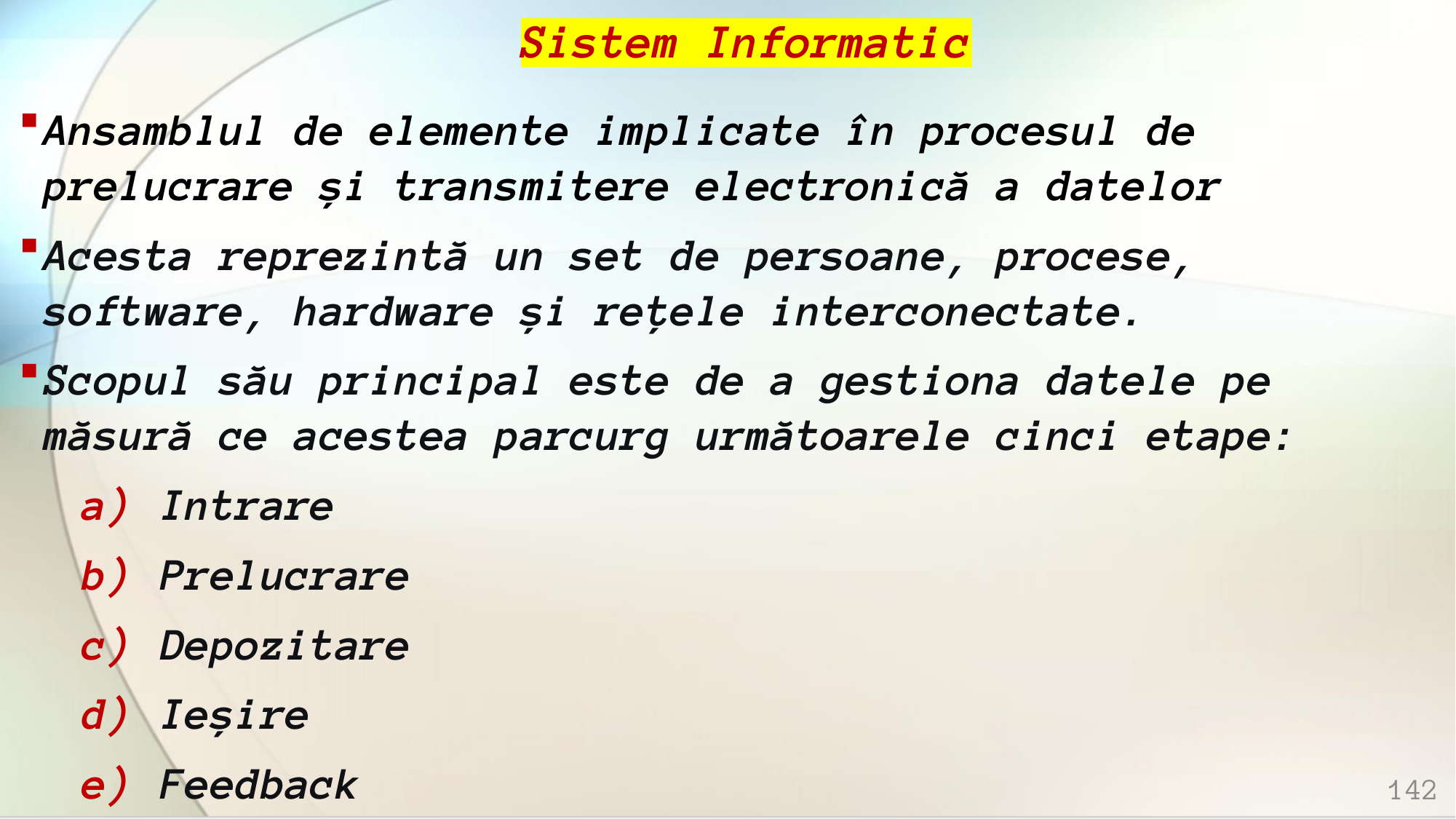

# Sistem Informatic
Ansamblul de elemente implicate în procesul de prelucrare și transmitere electronică a datelor
Acesta reprezintă un set de persoane, procese, software, hardware și rețele interconectate.
Scopul său principal este de a gestiona datele pe măsură ce acestea parcurg următoarele cinci etape:
Intrare
Prelucrare
Depozitare
Ieșire
Feedback

142